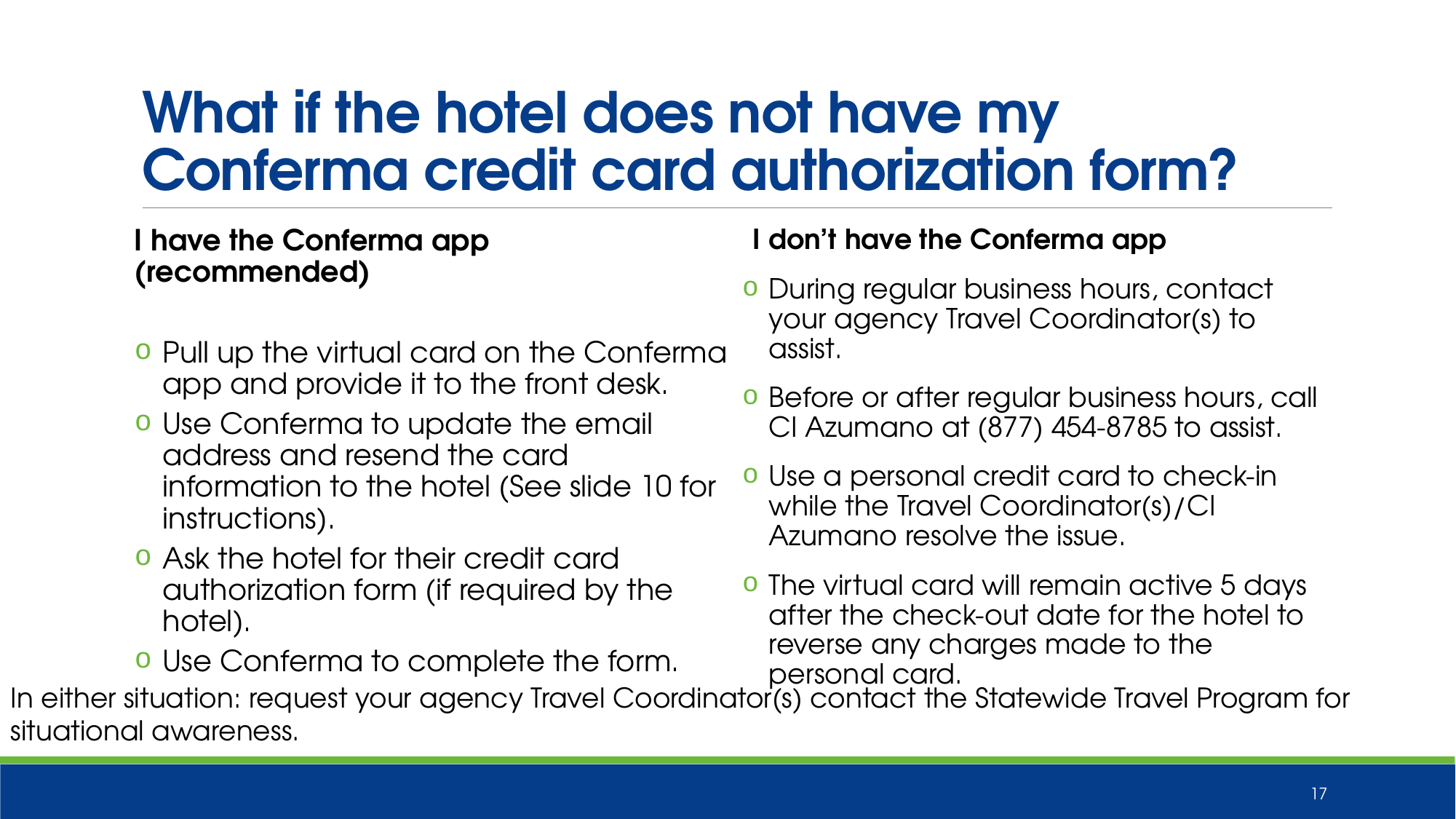

# What if the hotel does not have my Conferma credit card authorization form?
I have the Conferma app (recommended)

Pull up the virtual card on the Conferma app and provide it to the front desk.
Use Conferma to update the email address and resend the card information to the hotel (See slide 10 for instructions).
Ask the hotel for their credit card authorization form (if required by the hotel). ​
Use Conferma to complete the form.​
I don’t have the Conferma app
During regular business hours, contact your agency Travel Coordinator(s) to assist.
Before or after regular business hours, call CI Azumano at (877) 454-8785 to assist.
Use a personal credit card to check-in while the Travel Coordinator(s)/CI Azumano resolve the issue.
The virtual card will remain active 5 days after the check-out date for the hotel to reverse any charges made to the personal card.
In either situation: request your agency Travel Coordinator(s) contact the Statewide Travel Program for situational awareness.
17